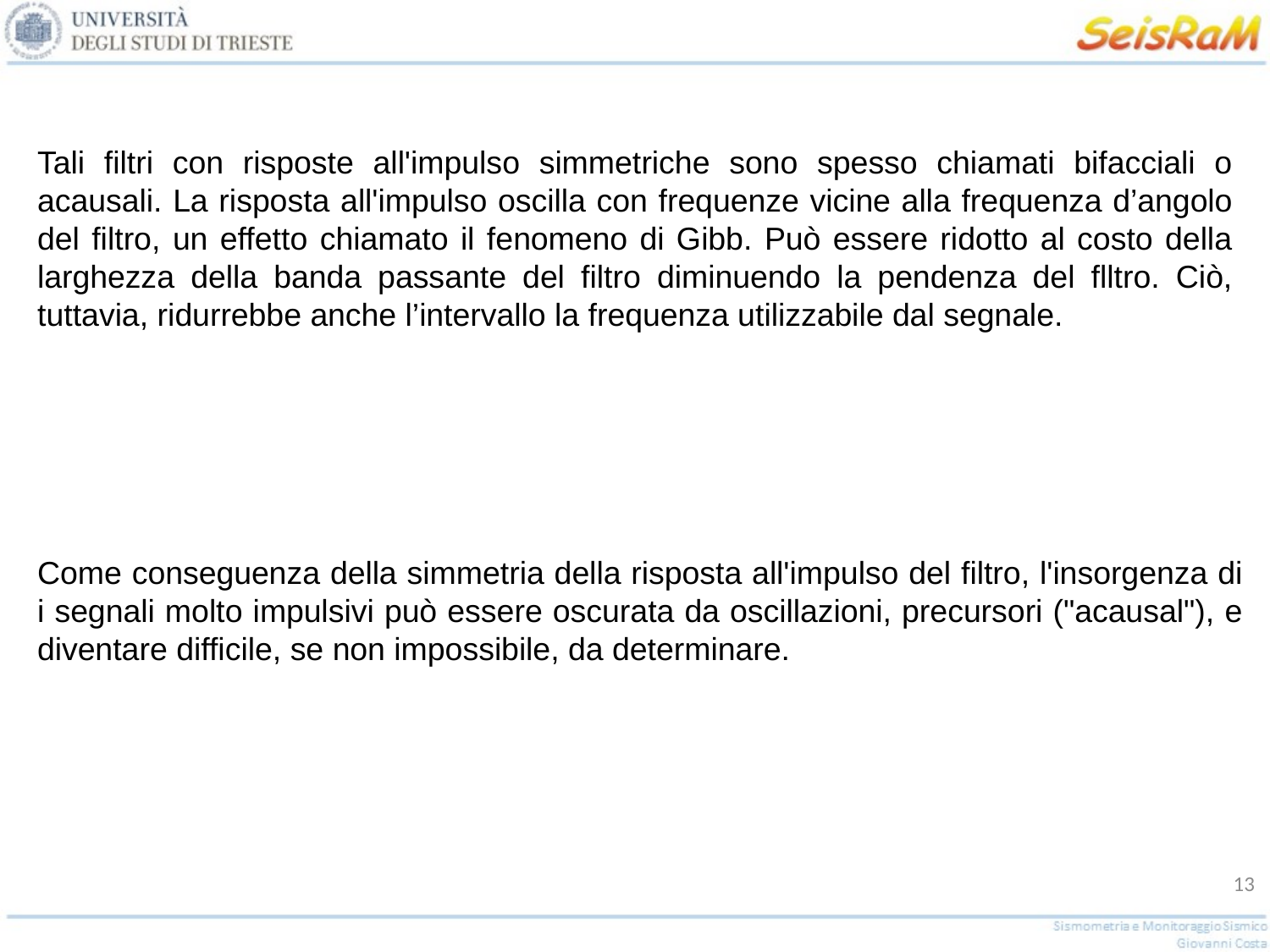

Tali filtri con risposte all'impulso simmetriche sono spesso chiamati bifacciali o acausali. La risposta all'impulso oscilla con frequenze vicine alla frequenza d’angolo del filtro, un effetto chiamato il fenomeno di Gibb. Può essere ridotto al costo della larghezza della banda passante del filtro diminuendo la pendenza del flltro. Ciò, tuttavia, ridurrebbe anche l’intervallo la frequenza utilizzabile dal segnale.
Come conseguenza della simmetria della risposta all'impulso del filtro, l'insorgenza di i segnali molto impulsivi può essere oscurata da oscillazioni, precursori ("acausal"), e diventare difficile, se non impossibile, da determinare.
13